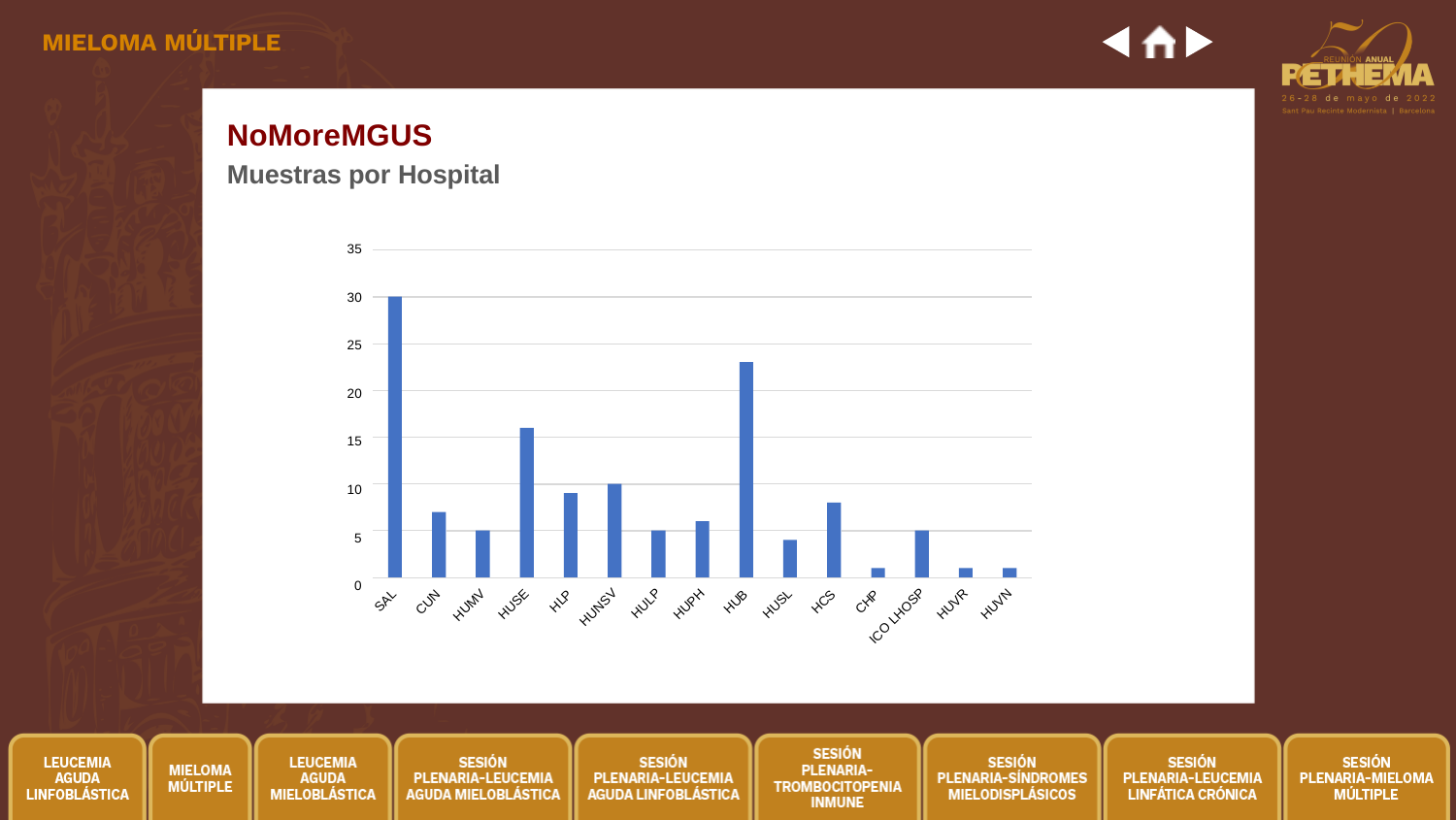

MIELOMA MÚLTIPLE

NoMoreMGUS
Muestras por Hospital
35

30

25

20

15

10

5

0

SAL
HLP
HUB
HCS
CHP
CUN
HULP
HUSL
HUSE
HUVR
HUVN
HUPH
HUMV
HUNSV
ICO LHOSP